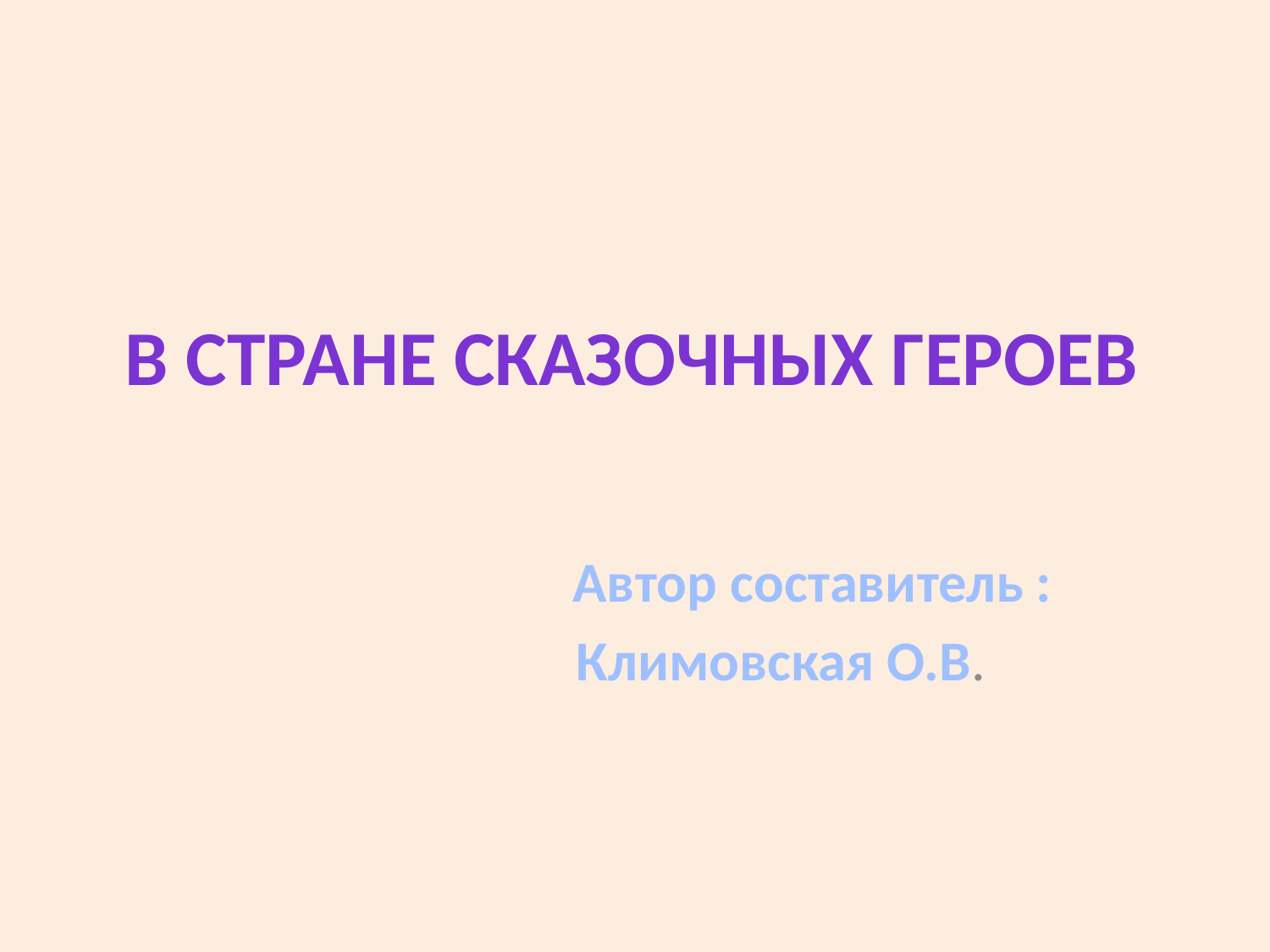

# В стране сказочных героев
                            Автор составитель :
                       Климовская О.В.